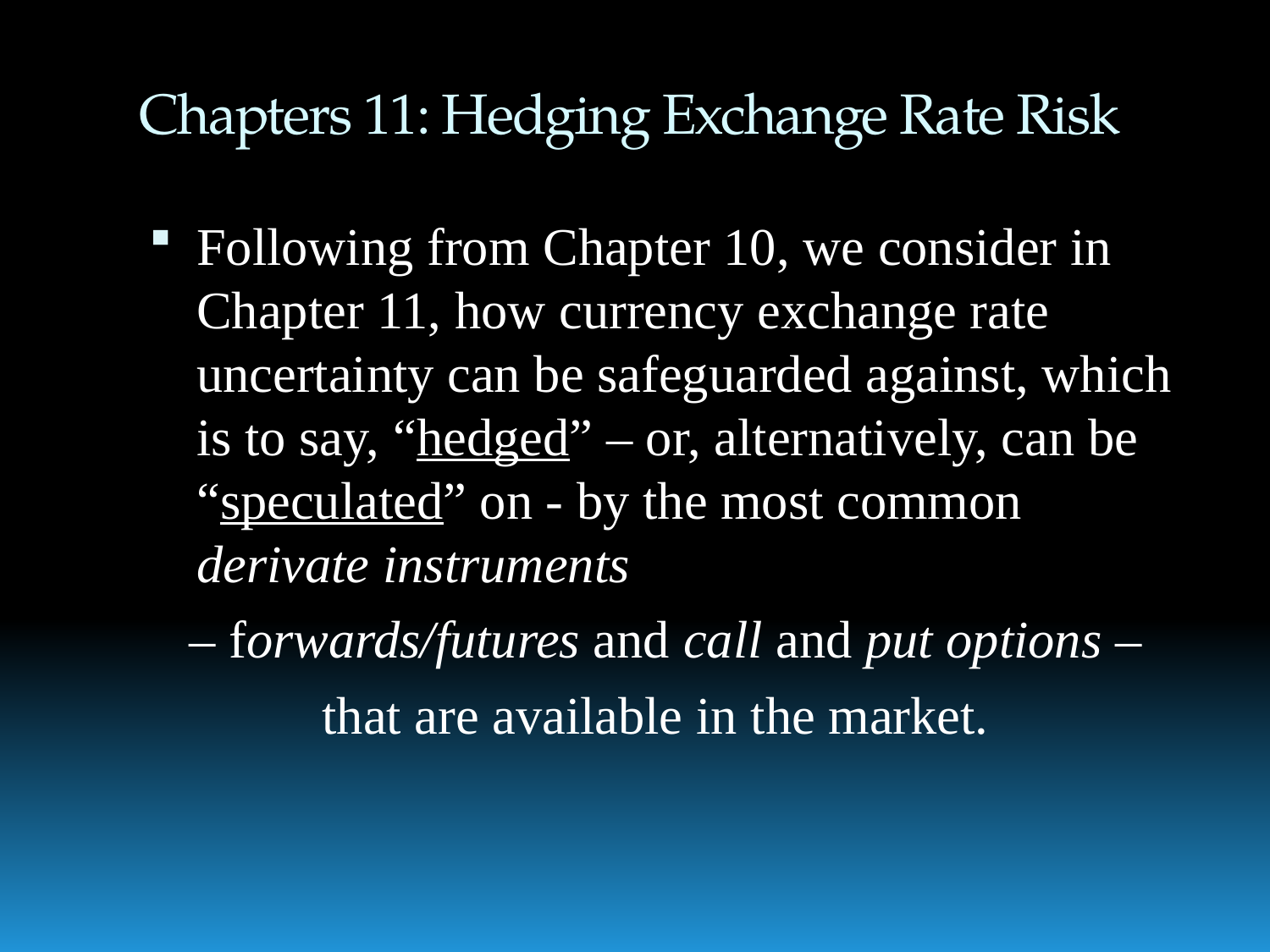

# Chapters 11: Hedging Exchange Rate Risk
Following from Chapter 10, we consider in Chapter 11, how currency exchange rate uncertainty can be safeguarded against, which is to say, “hedged” – or, alternatively, can be “speculated” on - by the most common derivate instruments
   – forwards/futures and call and put options –
             that are available in the market.